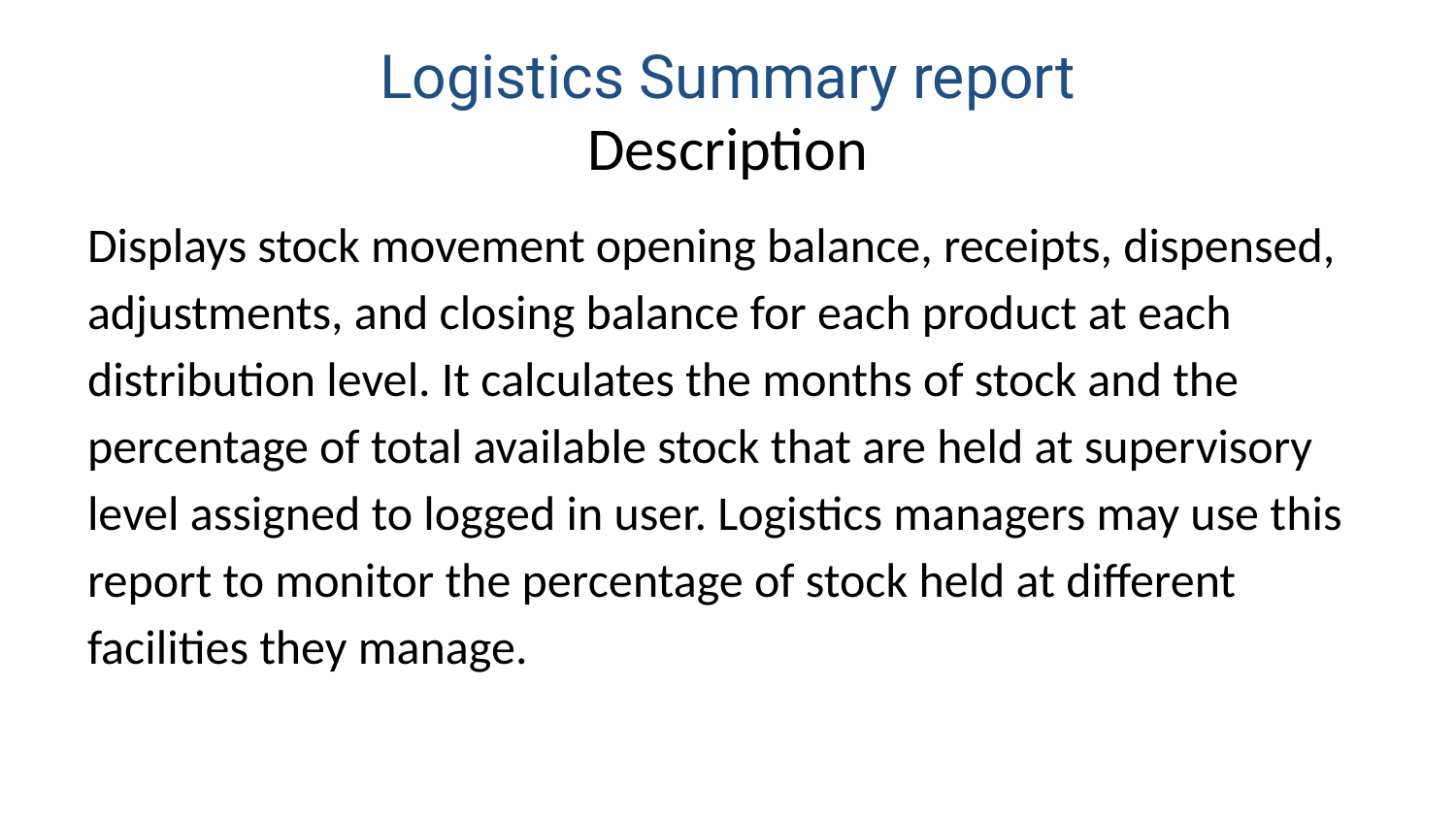

# Logistics Summary report
Description
Displays stock movement opening balance, receipts, dispensed, adjustments, and closing balance for each product at each distribution level. It calculates the months of stock and the percentage of total available stock that are held at supervisory level assigned to logged in user. Logistics managers may use this report to monitor the percentage of stock held at different facilities they manage.